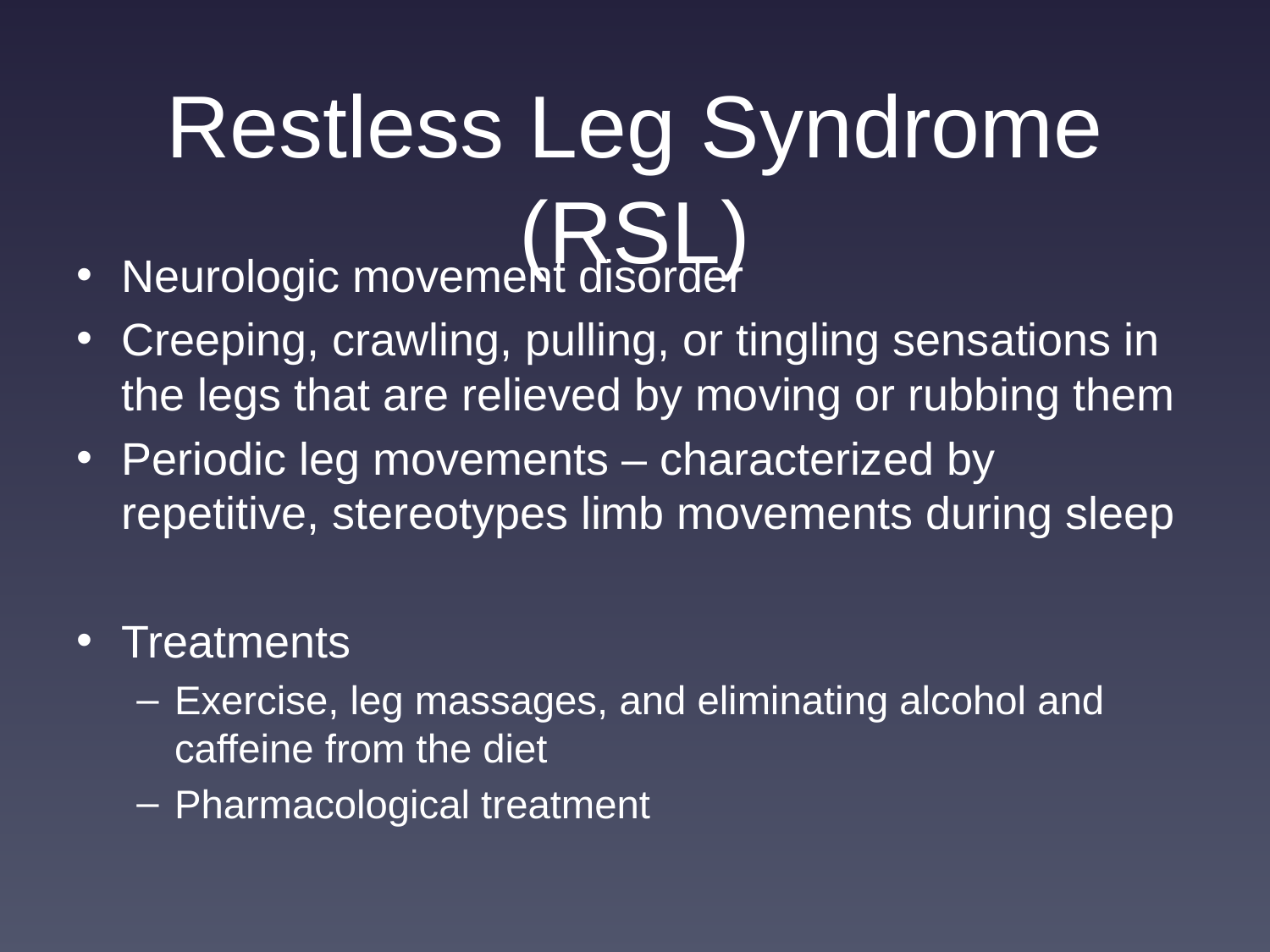

# Restless Leg Syndrome (RSL)
Neurologic movement disorder
Creeping, crawling, pulling, or tingling sensations in the legs that are relieved by moving or rubbing them
Periodic leg movements – characterized by repetitive, stereotypes limb movements during sleep

Treatments
Exercise, leg massages, and eliminating alcohol and caffeine from the diet
Pharmacological treatment